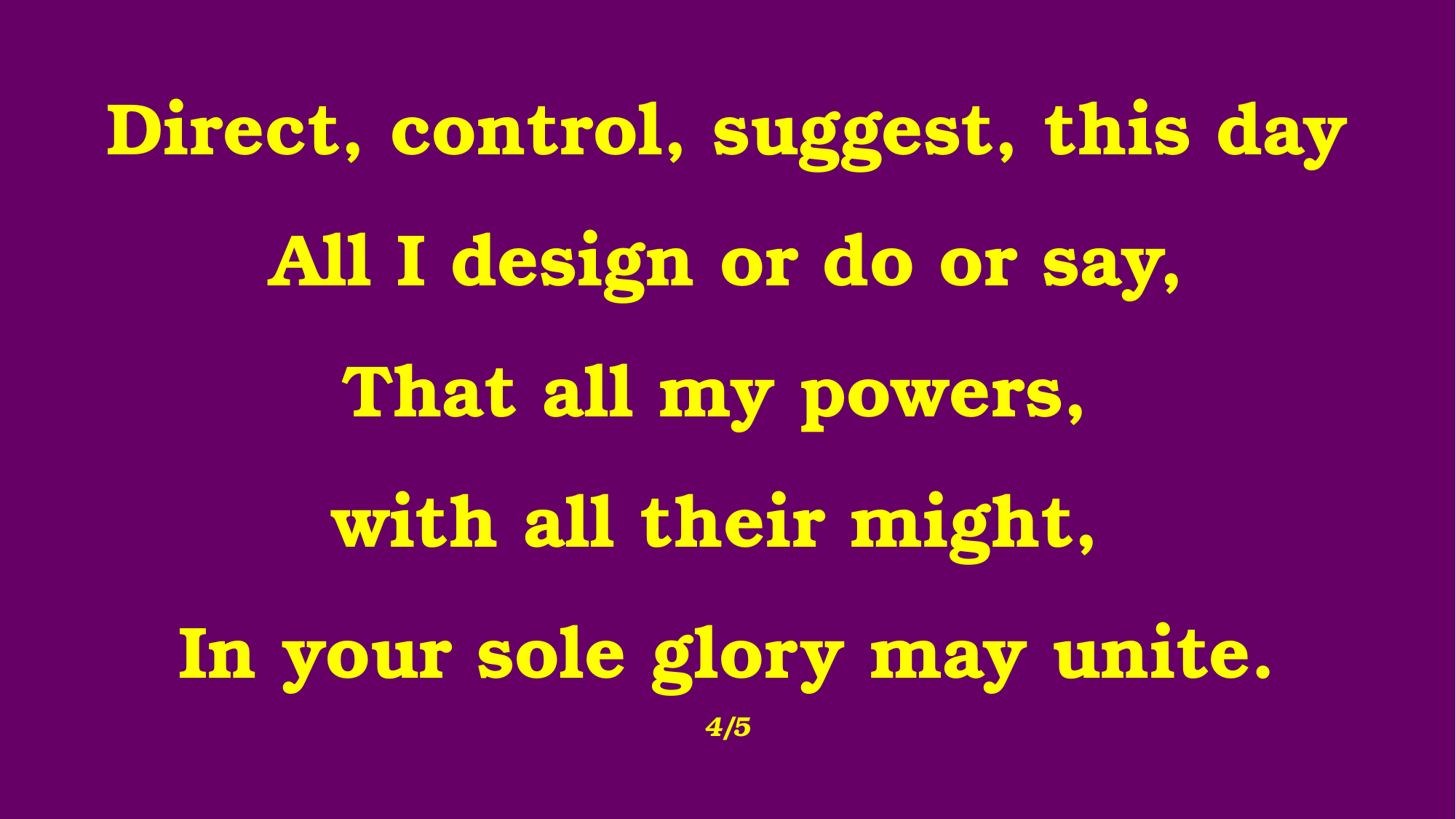

Direct, control, suggest, this day
All I design or do or say,
That all my powers,
with all their might,
In your sole glory may unite.
4/5